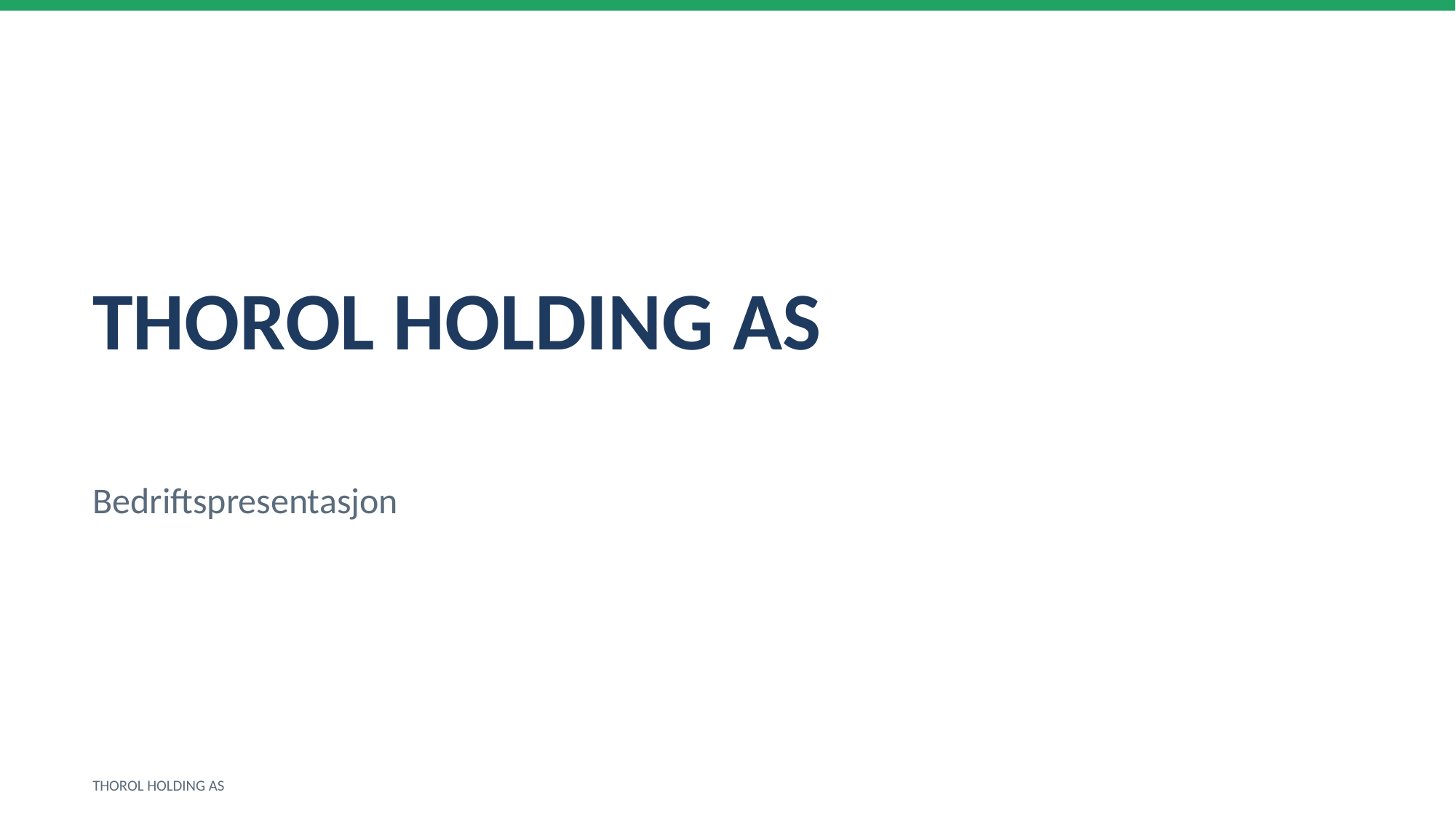

THOROL HOLDING AS
Bedriftspresentasjon
THOROL HOLDING AS